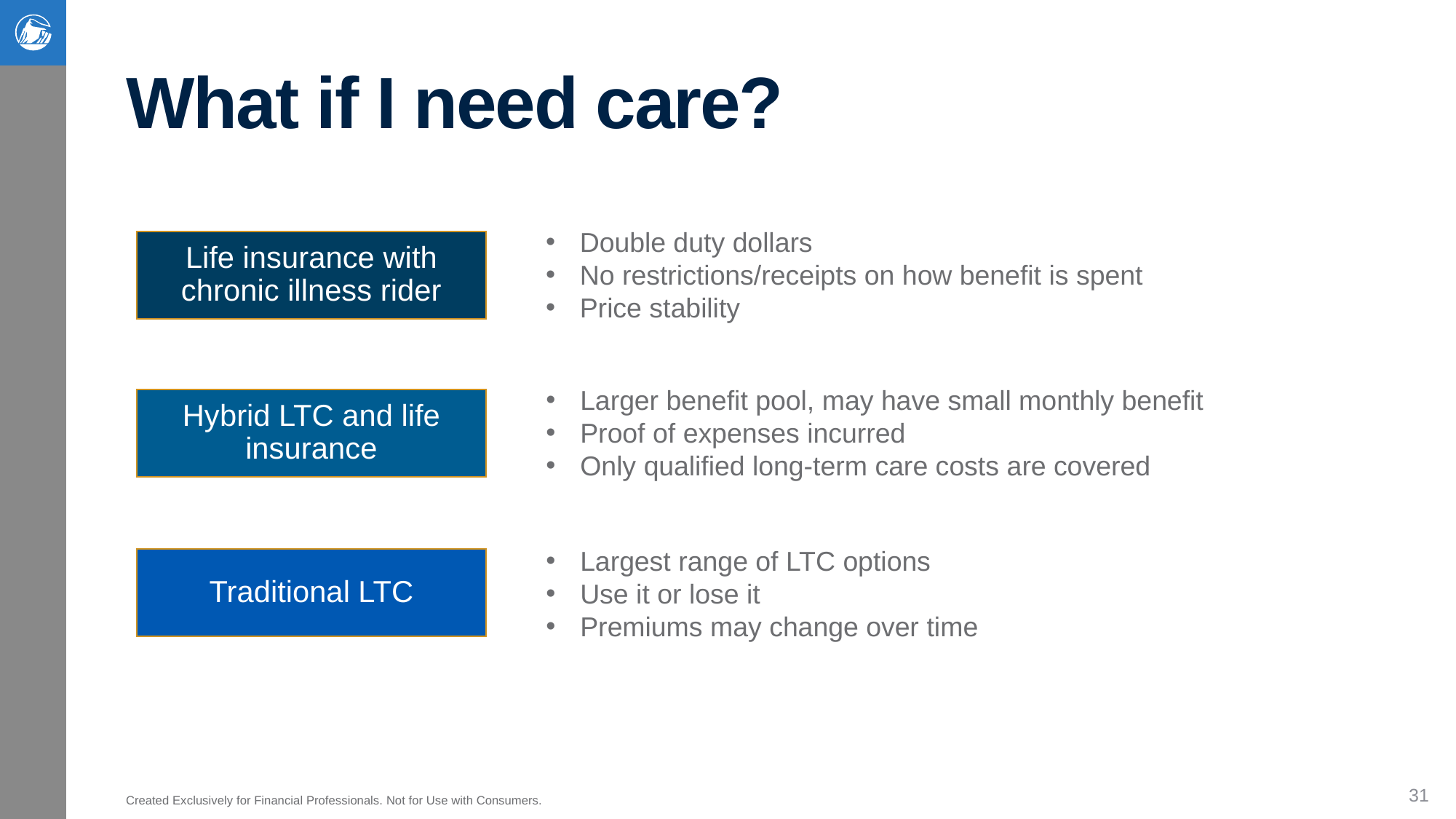

# What if I need care?
Double duty dollars
No restrictions/receipts on how benefit is spent
Price stability
Life insurance with chronic illness rider
Larger benefit pool, may have small monthly benefit
Proof of expenses incurred
Only qualified long-term care costs are covered
Hybrid LTC and life insurance
Largest range of LTC options
Use it or lose it
Premiums may change over time
Traditional LTC
31